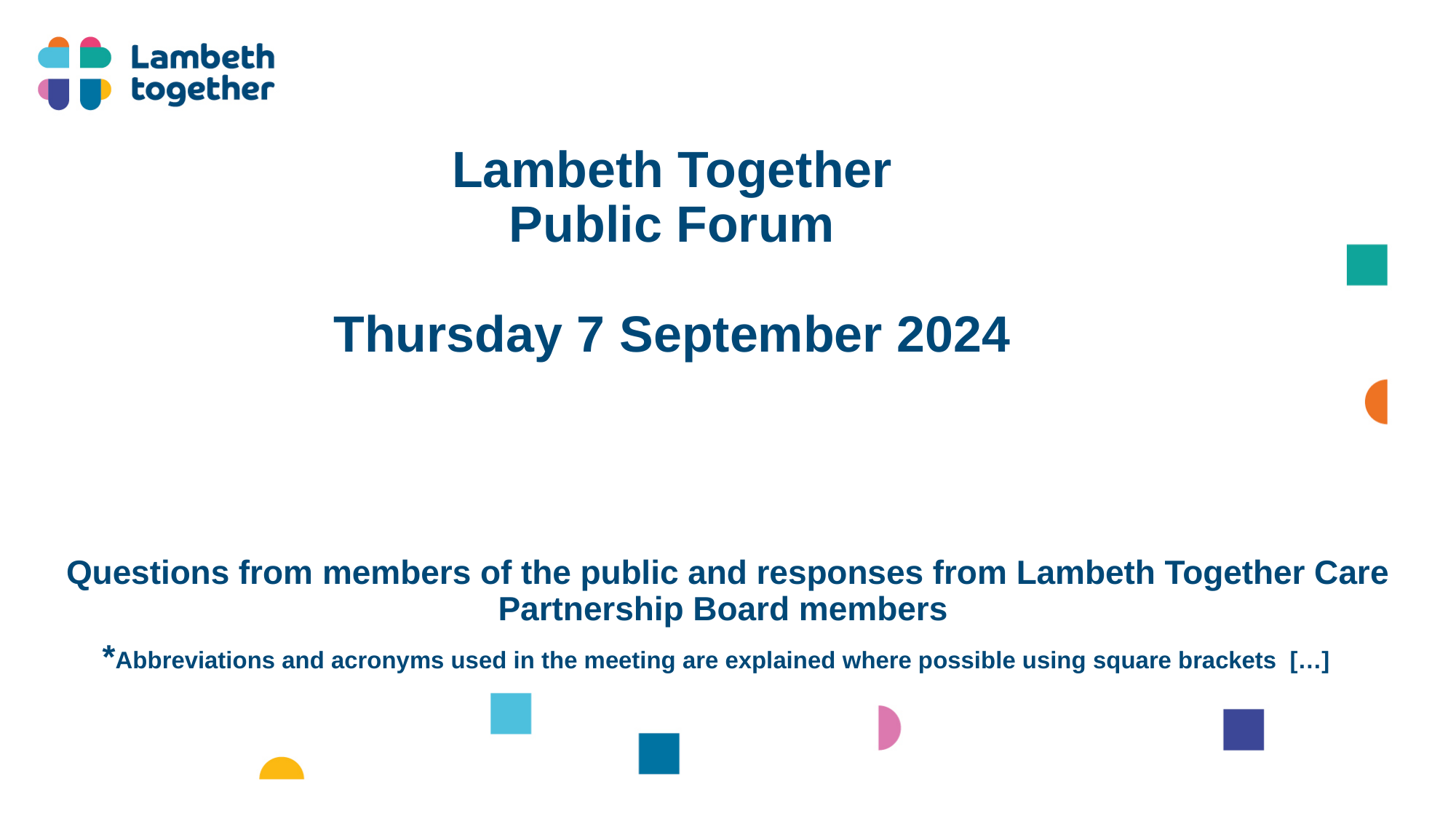

# Lambeth Together Public Forum Thursday 7 September 2024
Questions from members of the public and responses from Lambeth Together Care Partnership Board members
*Abbreviations and acronyms used in the meeting are explained where possible using square brackets  […]